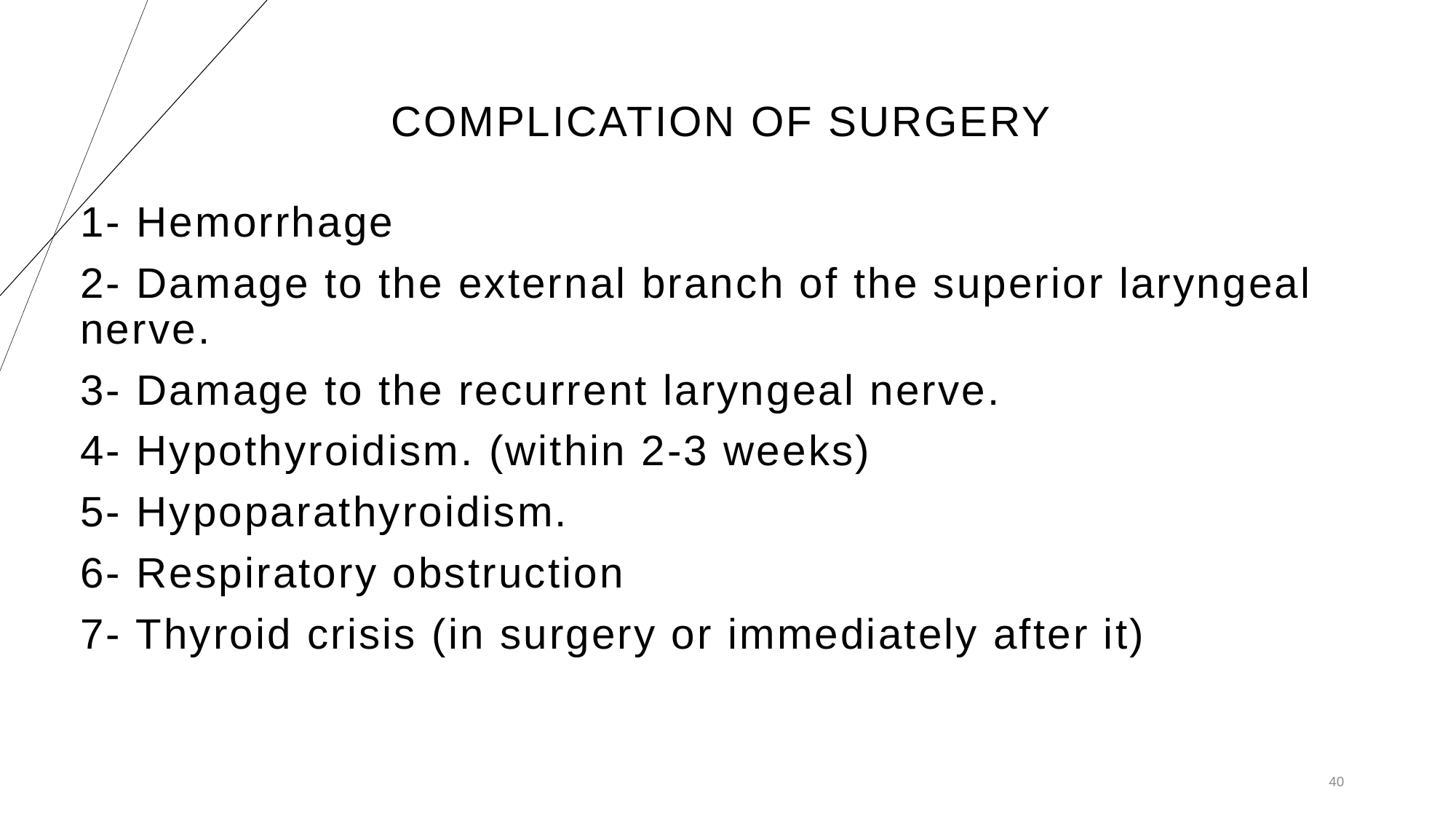

# Complication of surgery
1- Hemorrhage
2- Damage to the external branch of the superior laryngeal nerve.
3- Damage to the recurrent laryngeal nerve.
4- Hypothyroidism. (within 2-3 weeks)
5- Hypoparathyroidism.
6- Respiratory obstruction
7- Thyroid crisis (in surgery or immediately after it)

40